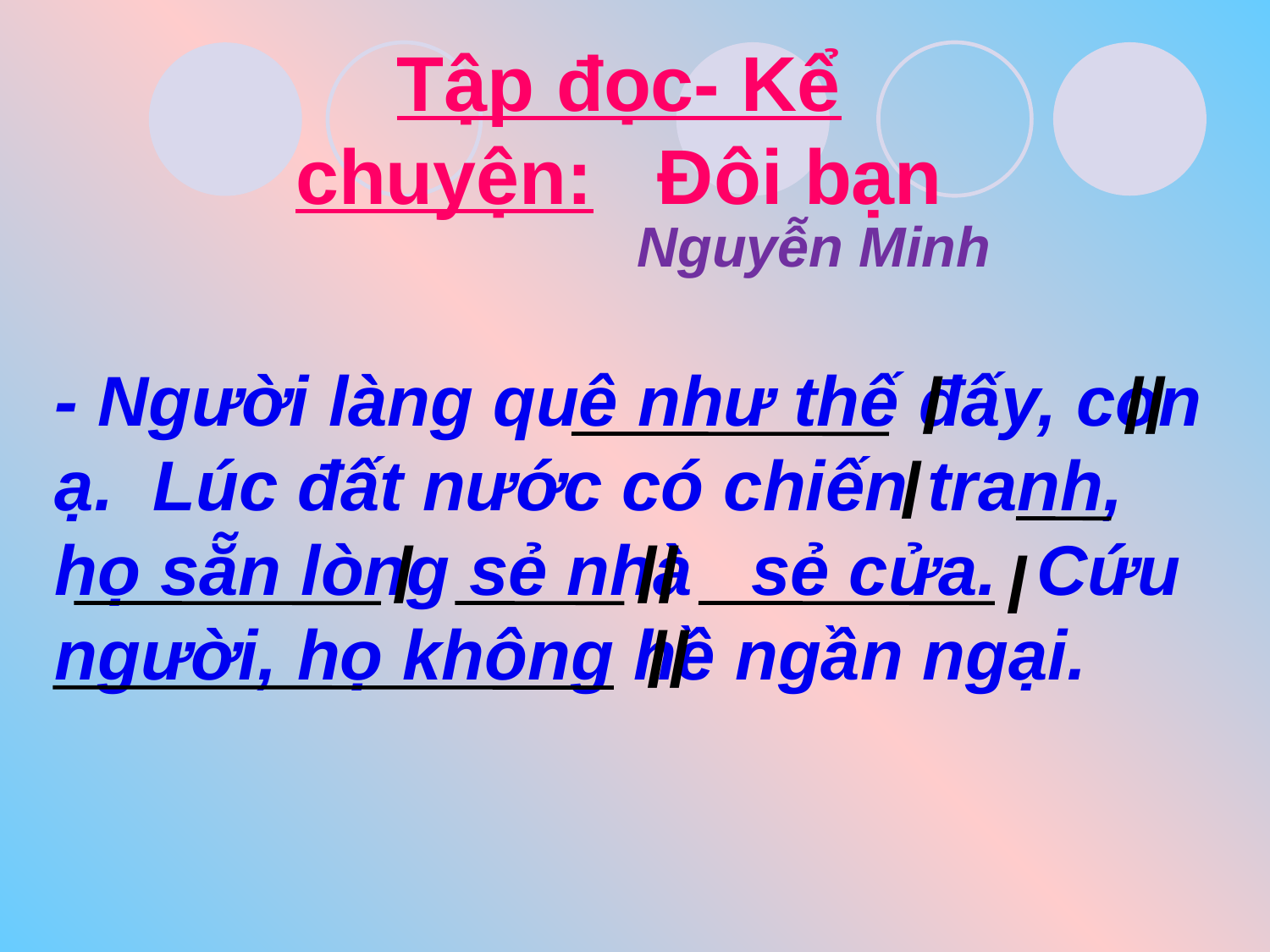

Tập đọc- Kể chuyện:   Đôi bạn
Nguyễn Minh
- Người làng quê như thế đấy, con ạ.  Lúc đất nước có chiến tranh, họ sẵn lòng sẻ nhà   sẻ cửa.  Cứu người, họ không hề ngần ngại.
/
//

/
/
//

/
//